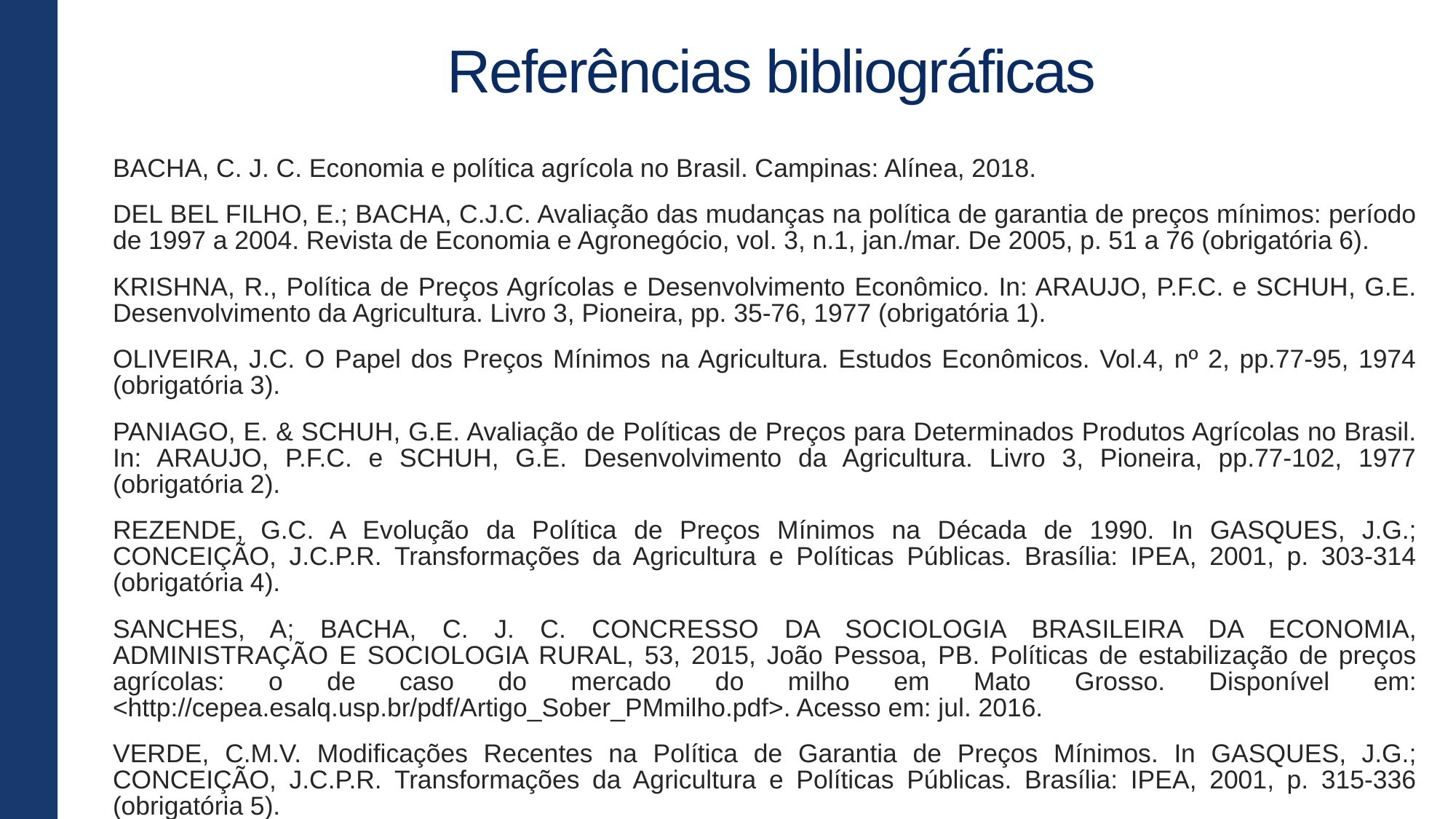

# Referências bibliográficas
BACHA, C. J. C. Economia e política agrícola no Brasil. Campinas: Alínea, 2018.
DEL BEL FILHO, E.; BACHA, C.J.C. Avaliação das mudanças na política de garantia de preços mínimos: período de 1997 a 2004. Revista de Economia e Agronegócio, vol. 3, n.1, jan./mar. De 2005, p. 51 a 76 (obrigatória 6).
KRISHNA, R., Política de Preços Agrícolas e Desenvolvimento Econômico. In: ARAUJO, P.F.C. e SCHUH, G.E. Desenvolvimento da Agricultura. Livro 3, Pioneira, pp. 35-76, 1977 (obrigatória 1).
OLIVEIRA, J.C. O Papel dos Preços Mínimos na Agricultura. Estudos Econômicos. Vol.4, nº 2, pp.77-95, 1974 (obrigatória 3).
PANIAGO, E. & SCHUH, G.E. Avaliação de Políticas de Preços para Determinados Produtos Agrícolas no Brasil. In: ARAUJO, P.F.C. e SCHUH, G.E. Desenvolvimento da Agricultura. Livro 3, Pioneira, pp.77-102, 1977 (obrigatória 2).
REZENDE, G.C. A Evolução da Política de Preços Mínimos na Década de 1990. In GASQUES, J.G.; CONCEIÇÃO, J.C.P.R. Transformações da Agricultura e Políticas Públicas. Brasília: IPEA, 2001, p. 303-314 (obrigatória 4).
SANCHES, A; BACHA, C. J. C. CONCRESSO DA SOCIOLOGIA BRASILEIRA DA ECONOMIA, ADMINISTRAÇÃO E SOCIOLOGIA RURAL, 53, 2015, João Pessoa, PB. Políticas de estabilização de preços agrícolas: o de caso do mercado do milho em Mato Grosso. Disponível em: <http://cepea.esalq.usp.br/pdf/Artigo_Sober_PMmilho.pdf>. Acesso em: jul. 2016.
VERDE, C.M.V. Modificações Recentes na Política de Garantia de Preços Mínimos. In GASQUES, J.G.; CONCEIÇÃO, J.C.P.R. Transformações da Agricultura e Políticas Públicas. Brasília: IPEA, 2001, p. 315-336 (obrigatória 5).